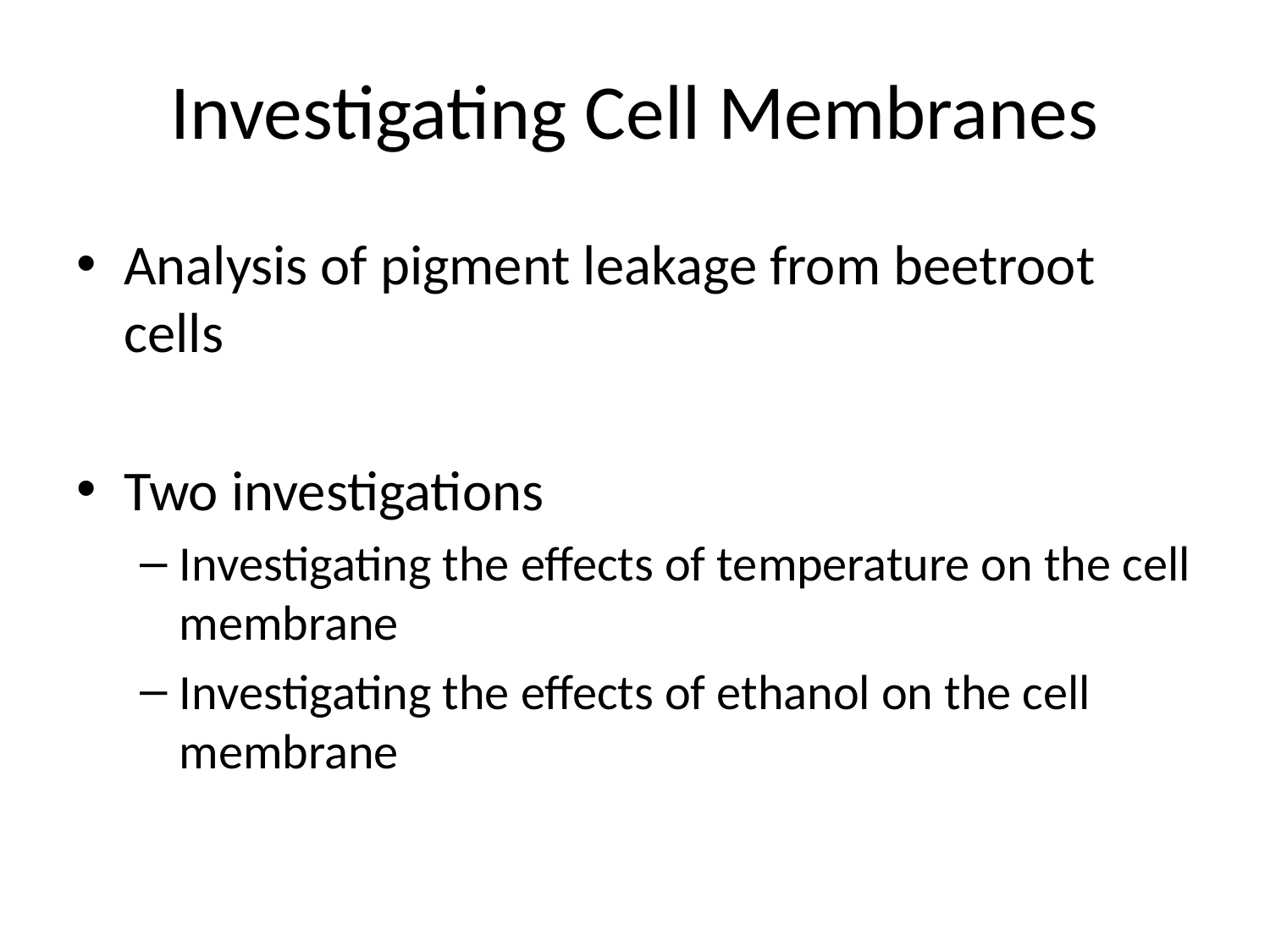

# Investigating Cell Membranes
Analysis of pigment leakage from beetroot cells

Two investigations
Investigating the effects of temperature on the cell membrane
Investigating the effects of ethanol on the cell membrane